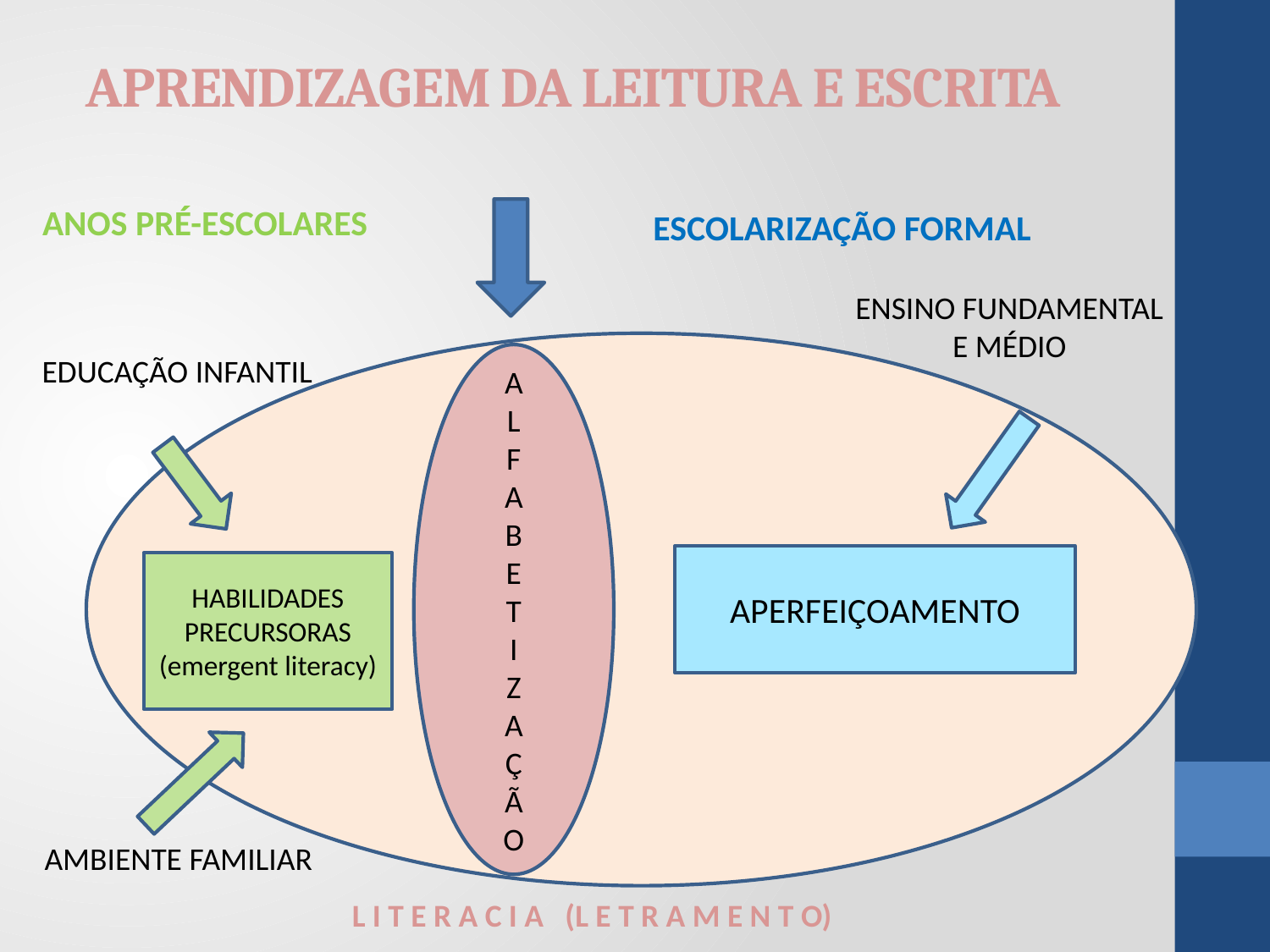

APRENDIZAGEM DA LEITURA E ESCRITA
ANOS PRÉ-ESCOLARES
ESCOLARIZAÇÃO FORMAL

ENSINO FUNDAMENTAL
E MÉDIO

EDUCAÇÃO INFANTIL
A
L
F
A
B
E
T
I
Z
A
Ç
Ã
O

APERFEIÇOAMENTO
HABILIDADES
PRECURSORAS
(emergent literacy)

AMBIENTE FAMILIAR
L I T E R A C I A   (L E T R A M E N T O)